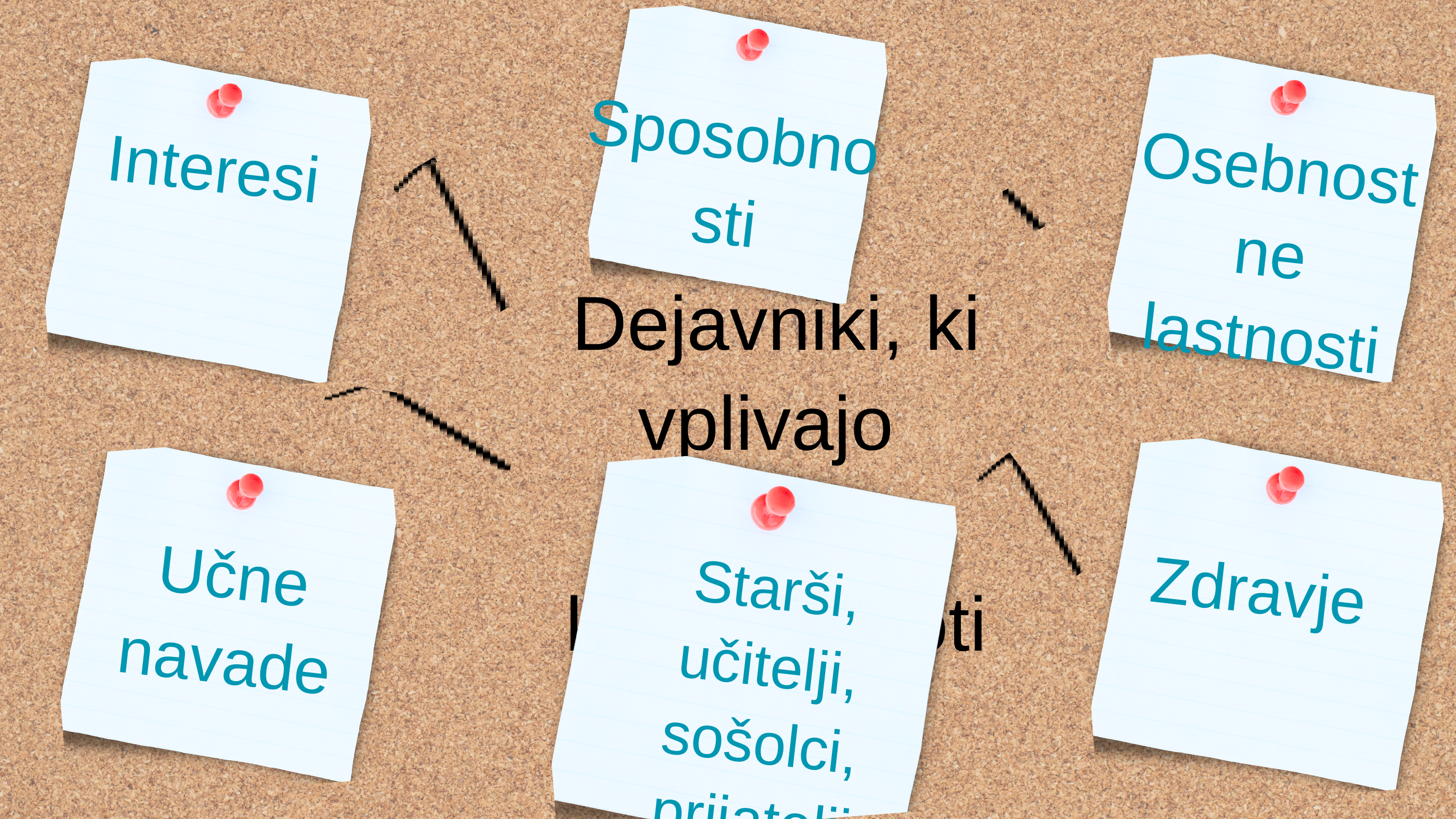

Sposobnosti

Interesi

Osebnostne lastnosti

Dejavniki, ki vplivajo
na izbor karierne poti

Učne navade
Zdravje

Starši, učitelji, sošolci, prijatelji